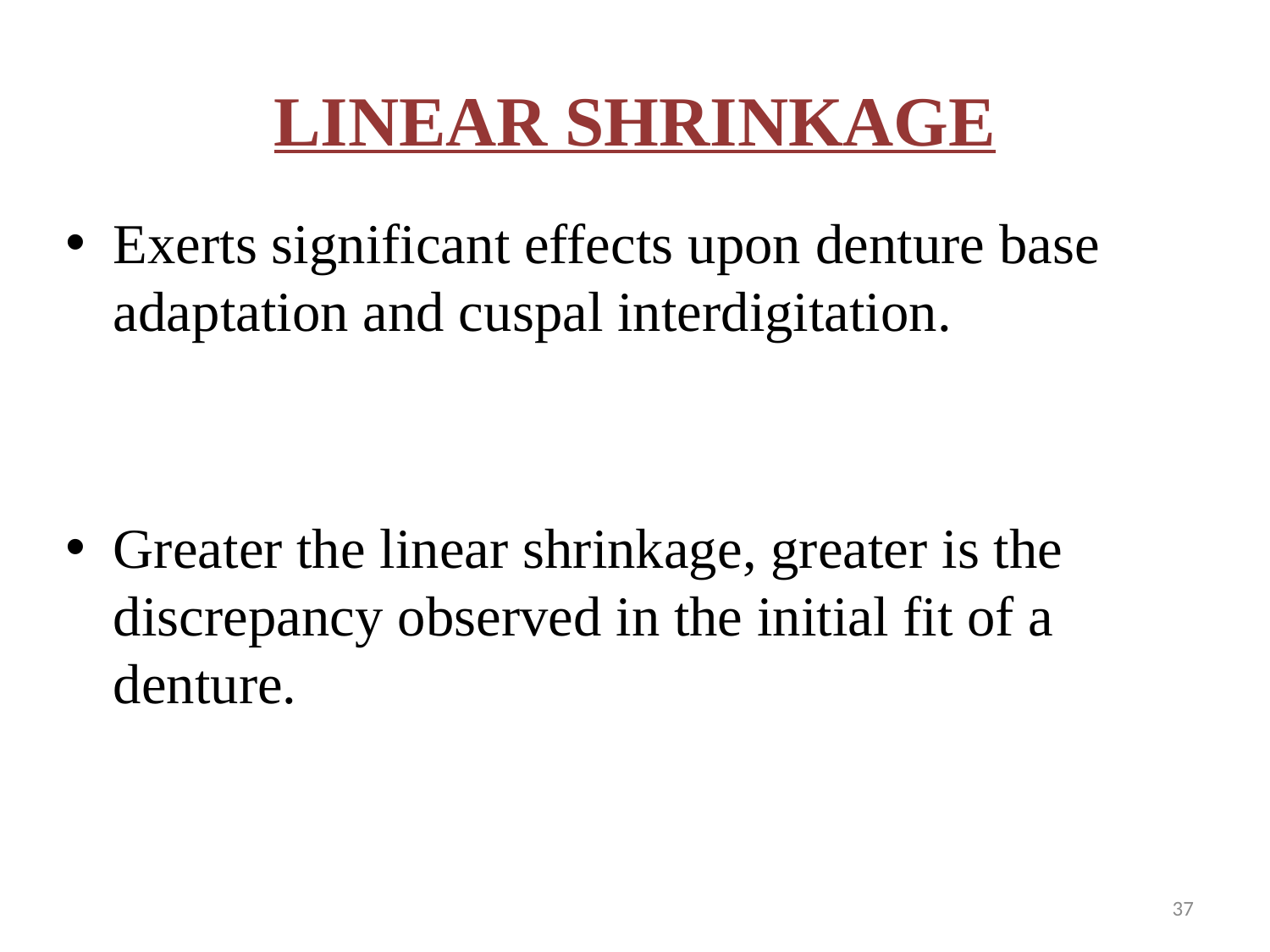

# LINEAR SHRINKAGE
Exerts significant effects upon denture base adaptation and cuspal interdigitation.

Greater the linear shrinkage, greater is the discrepancy observed in the initial fit of a denture.
37